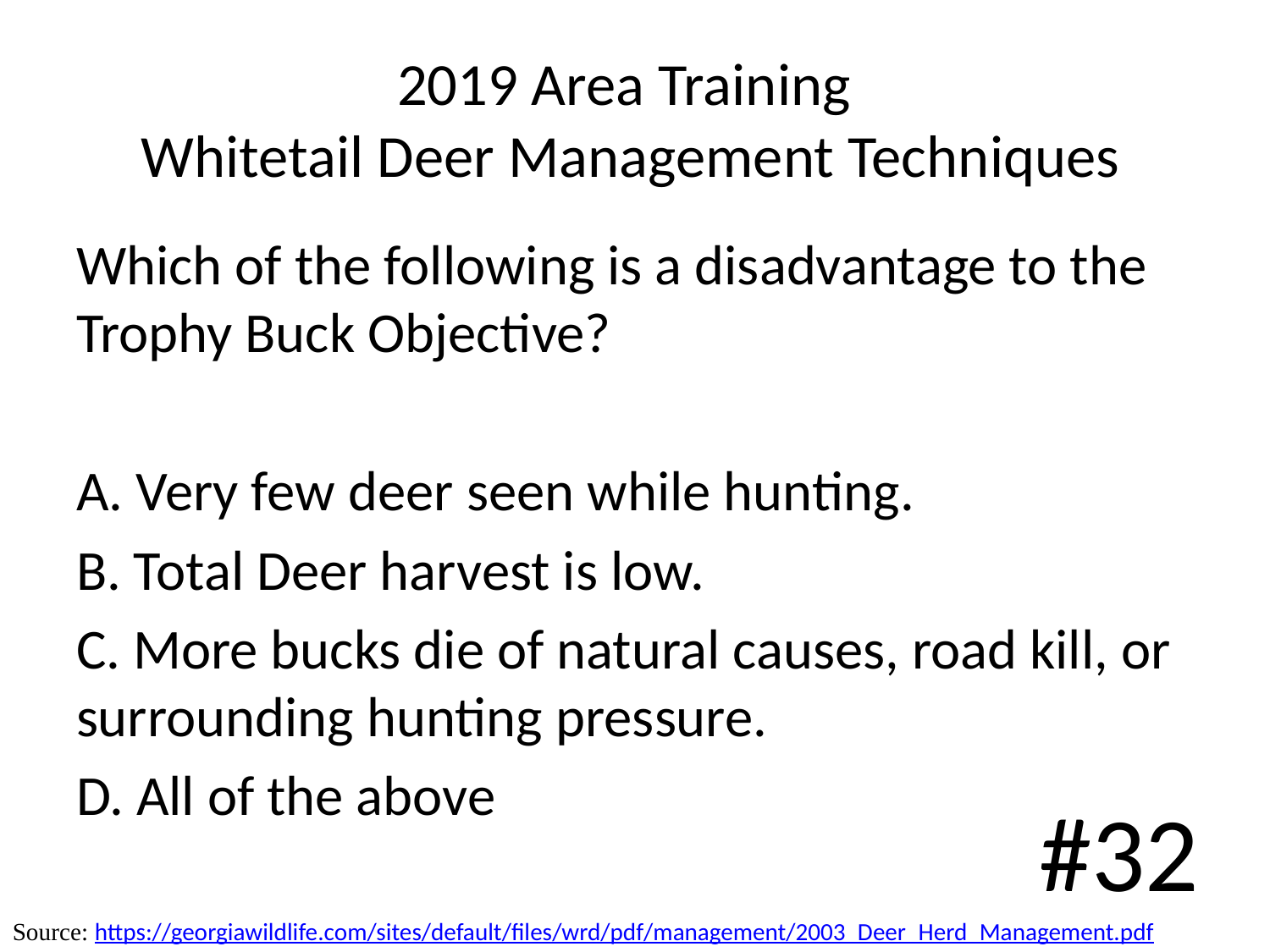

# 2019 Area Training Whitetail Deer Management Techniques
Which of the following is a disadvantage to the Trophy Buck Objective?

A. Very few deer seen while hunting.
B. Total Deer harvest is low.
C. More bucks die of natural causes, road kill, or surrounding hunting pressure.
D. All of the above
#32
Source: https://georgiawildlife.com/sites/default/files/wrd/pdf/management/2003_Deer_Herd_Management.pdf